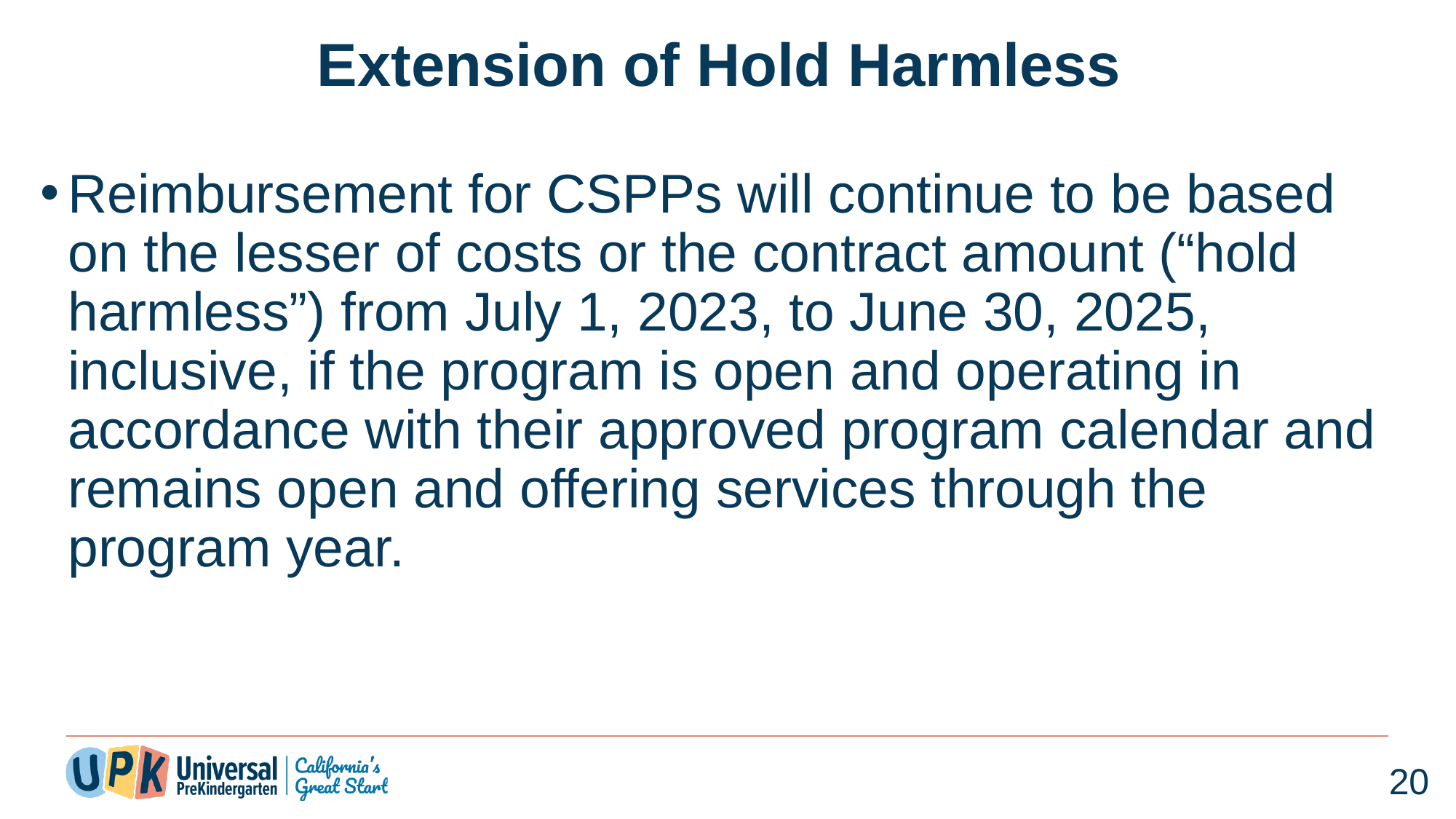

# Extension of Hold Harmless
Reimbursement for CSPPs will continue to be based on the lesser of costs or the contract amount (“hold harmless”) from July 1, 2023, to June 30, 2025, inclusive, if the program is open and operating in accordance with their approved program calendar and remains open and offering services through the program year.
20